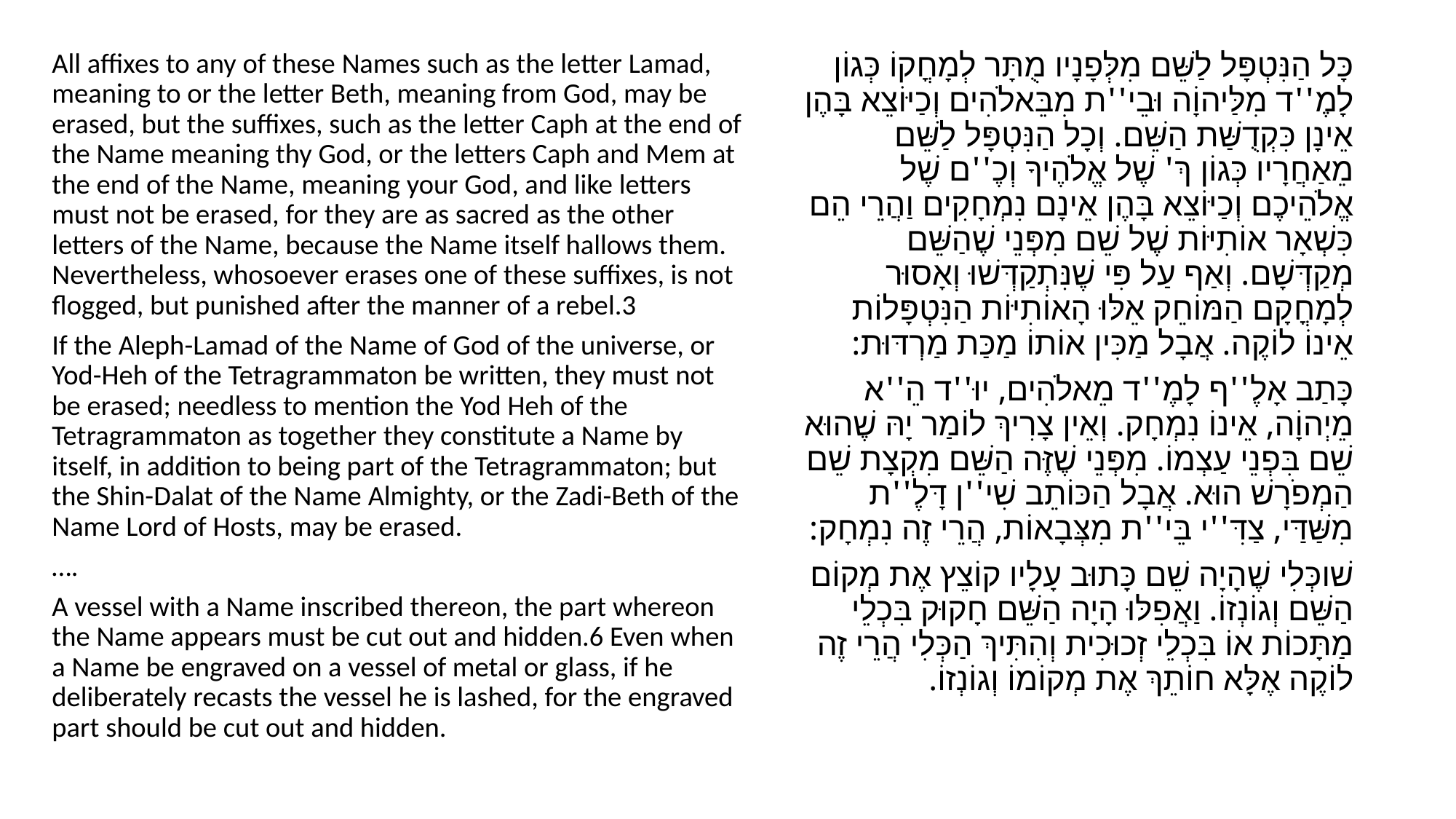

All affixes to any of these Names such as the letter Lamad, meaning to or the letter Beth, meaning from God, may be erased, but the suffixes, such as the letter Caph at the end of the Name meaning thy God, or the letters Caph and Mem at the end of the Name, meaning your God, and like letters must not be erased, for they are as sacred as the other letters of the Name, because the Name itself hallows them. Nevertheless, whosoever erases one of these suffixes, is not flogged, but punished after the manner of a rebel.3
If the Aleph-Lamad of the Name of God of the universe, or Yod-Heh of the Tetragrammaton be written, they must not be erased; needless to mention the Yod Heh of the Tetragrammaton as together they constitute a Name by itself, in addition to being part of the Tetragrammaton; but the Shin-Dalat of the Name Almighty, or the Zadi-Beth of the Name Lord of Hosts, may be erased.
….
A vessel with a Name inscribed thereon, the part whereon the Name appears must be cut out and hidden.6 Even when a Name be engraved on a vessel of metal or glass, if he deliberately recasts the vessel he is lashed, for the engraved part should be cut out and hidden.
כָּל הַנִּטְפָּל לַשֵּׁם מִלְּפָנָיו מֻתָּר לְמָחֳקוֹ כְּגוֹן לָמֶ''ד מִלַּיהוָֹה וּבֵי''ת מִבֵּאלֹהִים וְכַיּוֹצֵא בָּהֶן אֵינָן כִּקְדֻשַּׁת הַשֵּׁם. וְכָל הַנִּטְפָּל לַשֵּׁם מֵאַחֲרָיו כְּגוֹן ךְ' שֶׁל אֱלֹהֶיךָ וְכֶ''ם שֶׁל אֱלֹהֵיכֶם וְכַיּוֹצֵא בָּהֶן אֵינָם נִמְחָקִים וַהֲרֵי הֵם כִּשְׁאָר אוֹתִיּוֹת שֶׁל שֵׁם מִפְּנֵי שֶׁהַשֵּׁם מְקַדְּשָׁם. וְאַף עַל פִּי שֶׁנִּתְקַדְּשׁוּ וְאָסוּר לְמָחֳקָם הַמּוֹחֵק אֵלּוּ הָאוֹתִיּוֹת הַנִּטְפָּלוֹת אֵינוֹ לוֹקֶה. אֲבָל מַכִּין אוֹתוֹ מַכַּת מַרְדּוּת:
כָּתַב אָלֶ''ף לָמֶ''ד מֵאלֹהִים, יוּ''ד הֵ''א מֵיְהוָֹה, אֵינוֹ נִמְחָק. וְאֵין צָרִיךְ לוֹמַר יָהּ שֶׁהוּא שֵׁם בִּפְנֵי עַצְמוֹ. מִפְּנֵי שֶׁזֶּה הַשֵּׁם מִקְצָת שֵׁם הַמְפֹרָשׁ הוּא. אֲבָל הַכּוֹתֵב שִׁי''ן דָּלֶ''ת מִשַּׁדַּי, צַדִּ''י בֵּי''ת מִצְּבָאוֹת, הֲרֵי זֶה נִמְחָק:
שׁוכְּלִי שֶׁהָיָה שֵׁם כָּתוּב עָלָיו קוֹצֵץ אֶת מְקוֹם הַשֵּׁם וְגוֹנְזוֹ. וַאֲפִלּוּ הָיָה הַשֵּׁם חָקוּק בִּכְלֵי מַתָּכוֹת אוֹ בִּכְלֵי זְכוּכִית וְהִתִּיךְ הַכְּלִי הֲרֵי זֶה לוֹקֶה אֶלָּא חוֹתֵךְ אֶת מְקוֹמוֹ וְגוֹנְזוֹ.